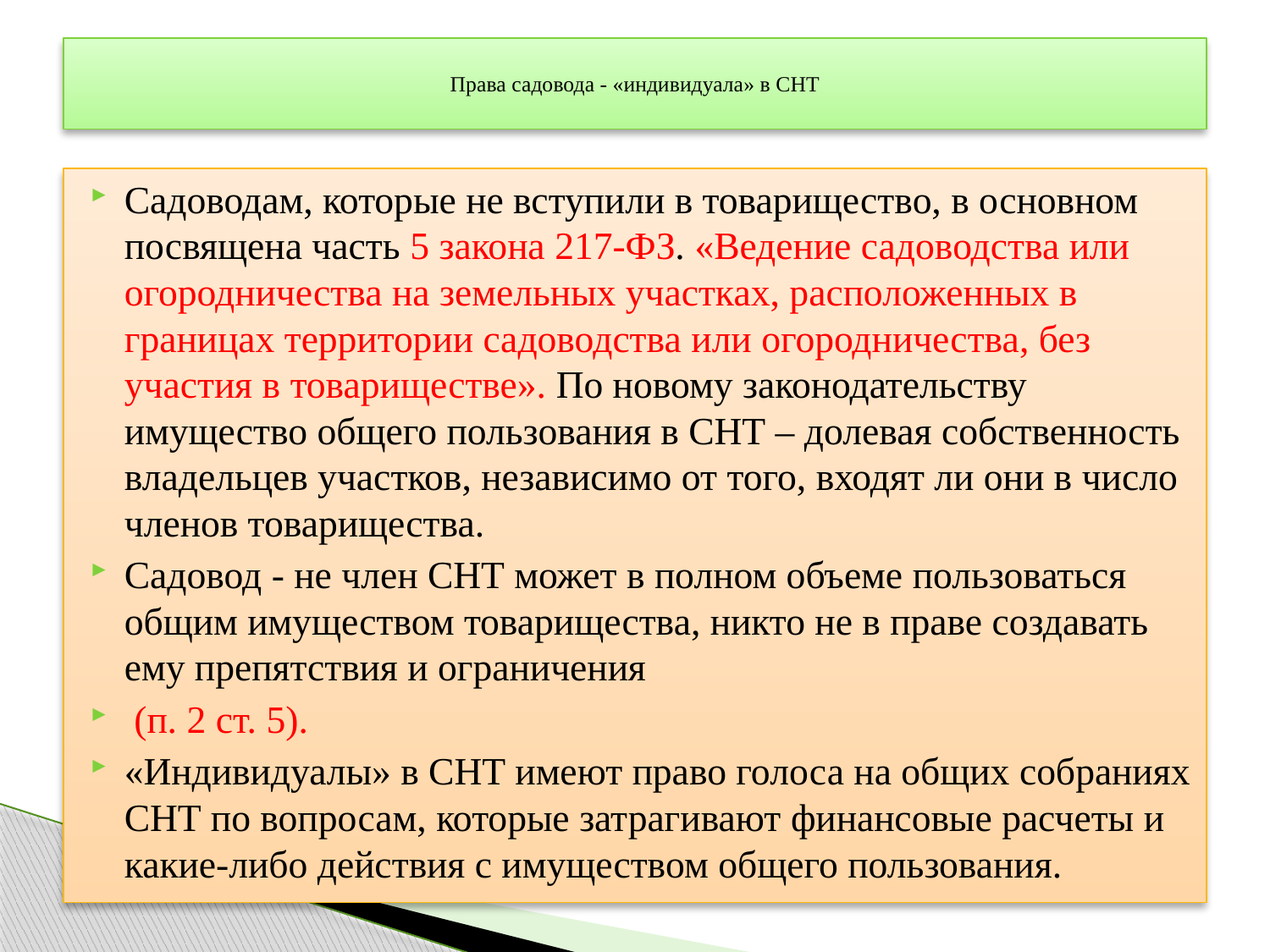

# Права садовода - «индивидуала» в СНТ
Садоводам, которые не вступили в товарищество, в основном посвящена часть 5 закона 217-ФЗ. «Ведение садоводства или огородничества на земельных участках, расположенных в границах территории садоводства или огородничества, без  участия в товариществе». По новому законодательству имущество общего пользования в СНТ – долевая собственность владельцев участков, независимо от того, входят ли они в число членов товарищества.
Садовод - не член СНТ может в полном объеме пользоваться общим имуществом товарищества, никто не в праве создавать ему препятствия и ограничения
 (п. 2 ст. 5).
«Индивидуалы» в СНТ имеют право голоса на общих собраниях СНТ по вопросам, которые затрагивают финансовые расчеты и какие-либо действия с имуществом общего пользования.